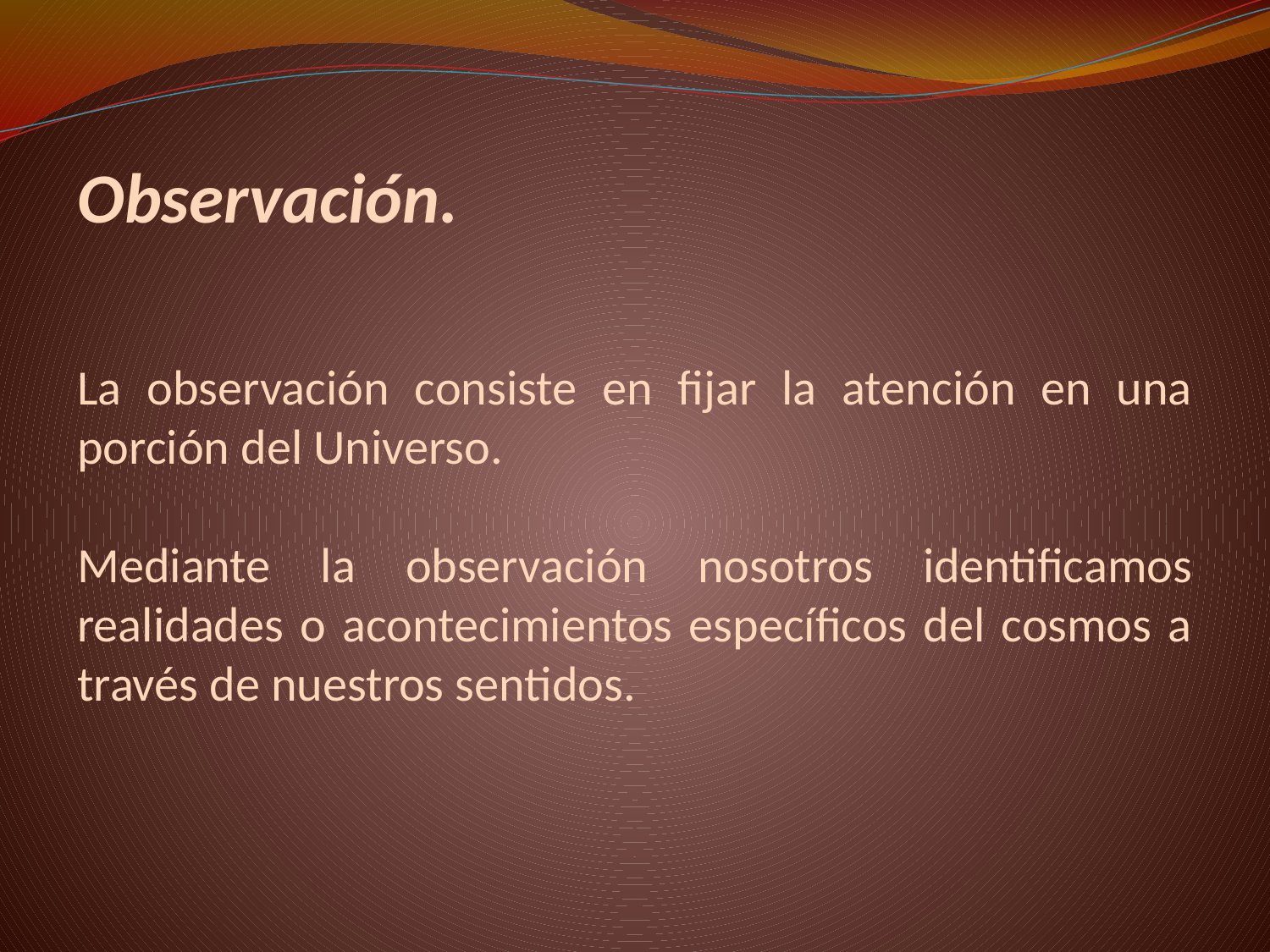

Observación.

La observación consiste en fijar la atención en una porción del Universo.

Mediante la observación nosotros identificamos realidades o acontecimientos específicos del cosmos a través de nuestros sentidos.